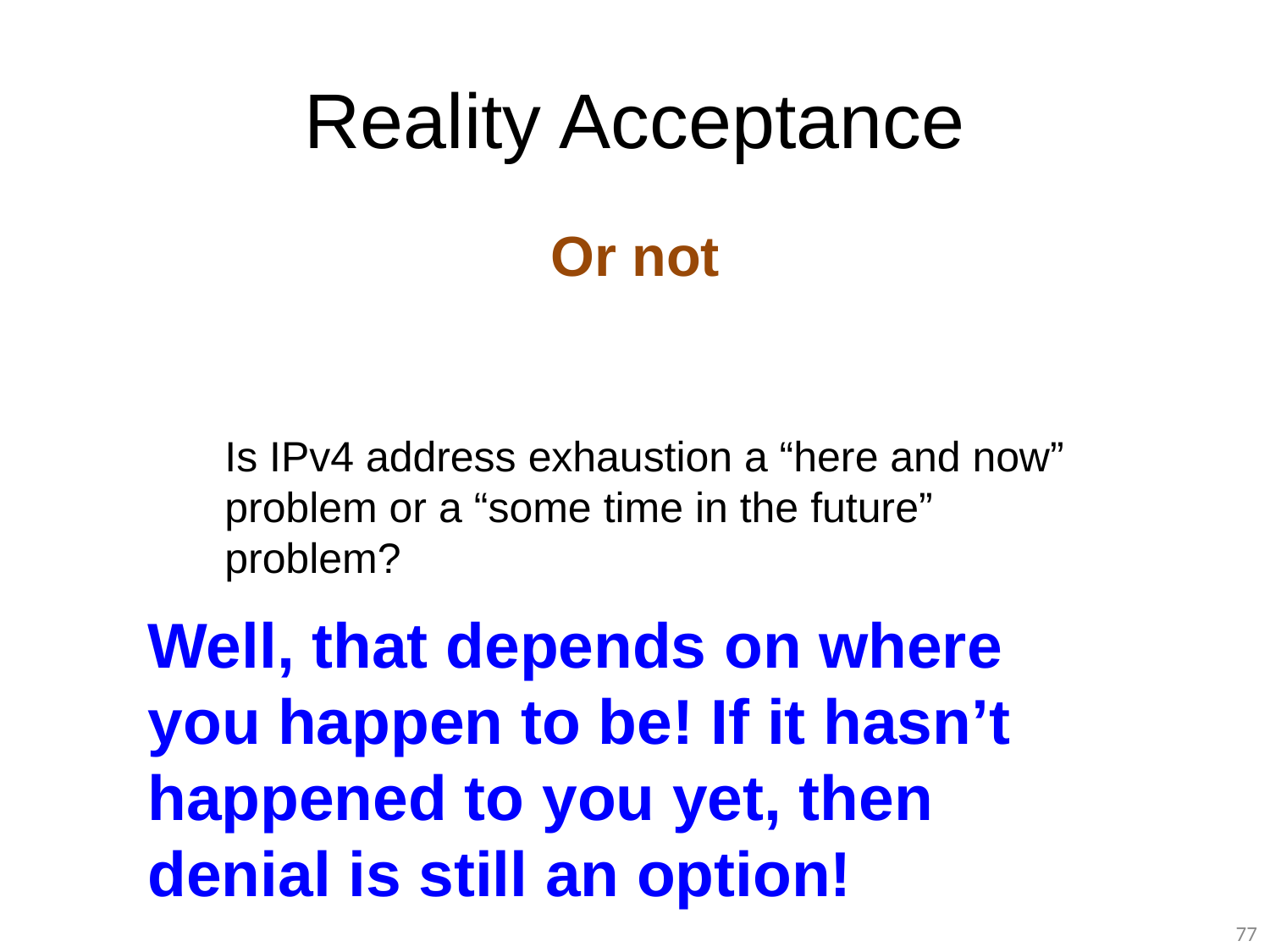

# Reality Acceptance
                                Or not

Is IPv4 address exhaustion a “here and now”
problem or a “some time in the future”
problem?
Well, that depends on where you happen to be! If it hasn’t happened to you yet, then denial is still an option!
77